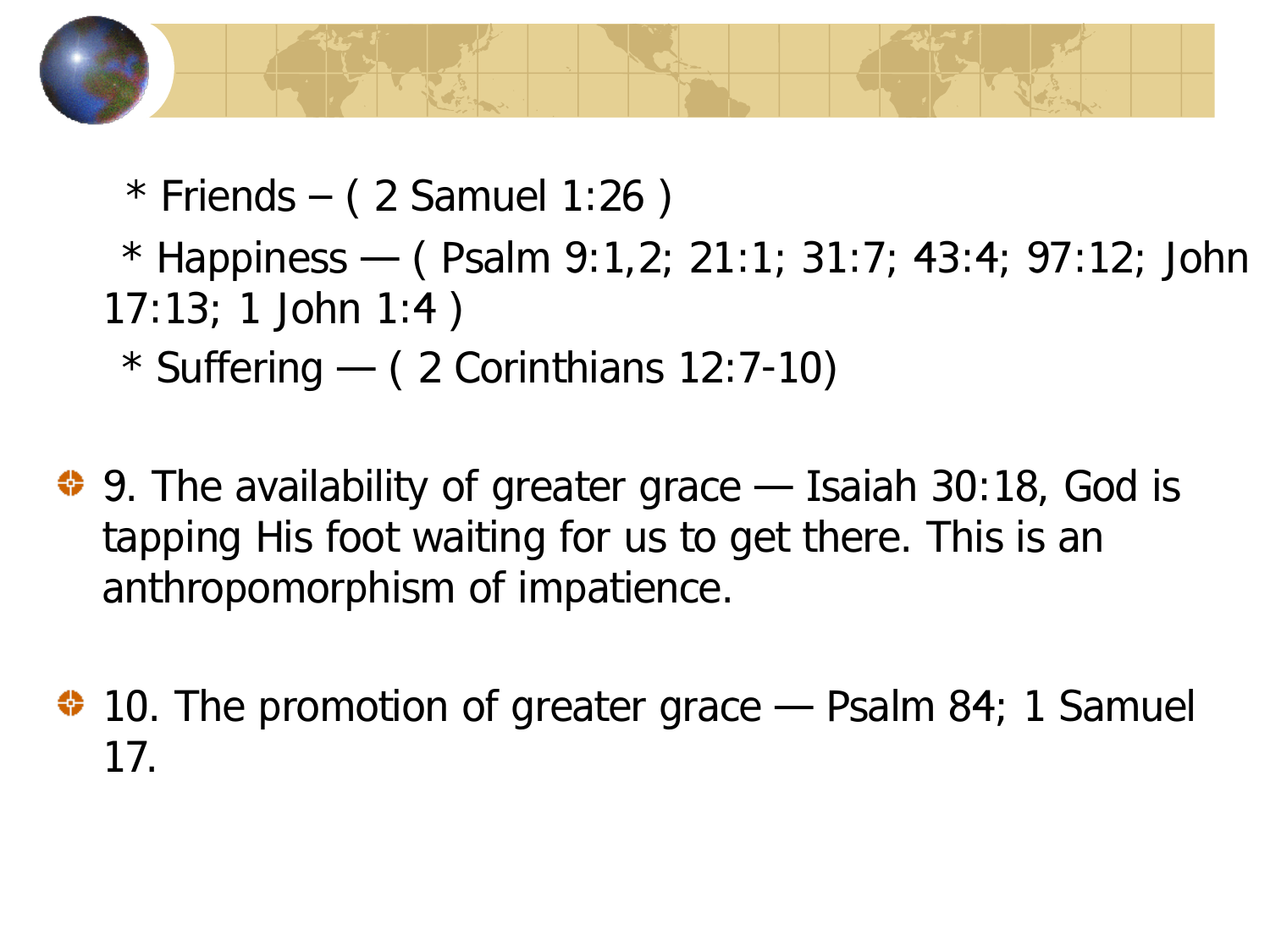

* Friends – ( 2 Samuel 1:26 )
     * Happiness — ( Psalm 9:1,2; 21:1; 31:7; 43:4; 97:12; John 17:13; 1 John 1:4 )
     * Suffering — ( 2 Corinthians 12:7-10)

9. The availability of greater grace — Isaiah 30:18, God is tapping His foot waiting for us to get there. This is an anthropomorphism of impatience.

10. The promotion of greater grace — Psalm 84; 1 Samuel 17.